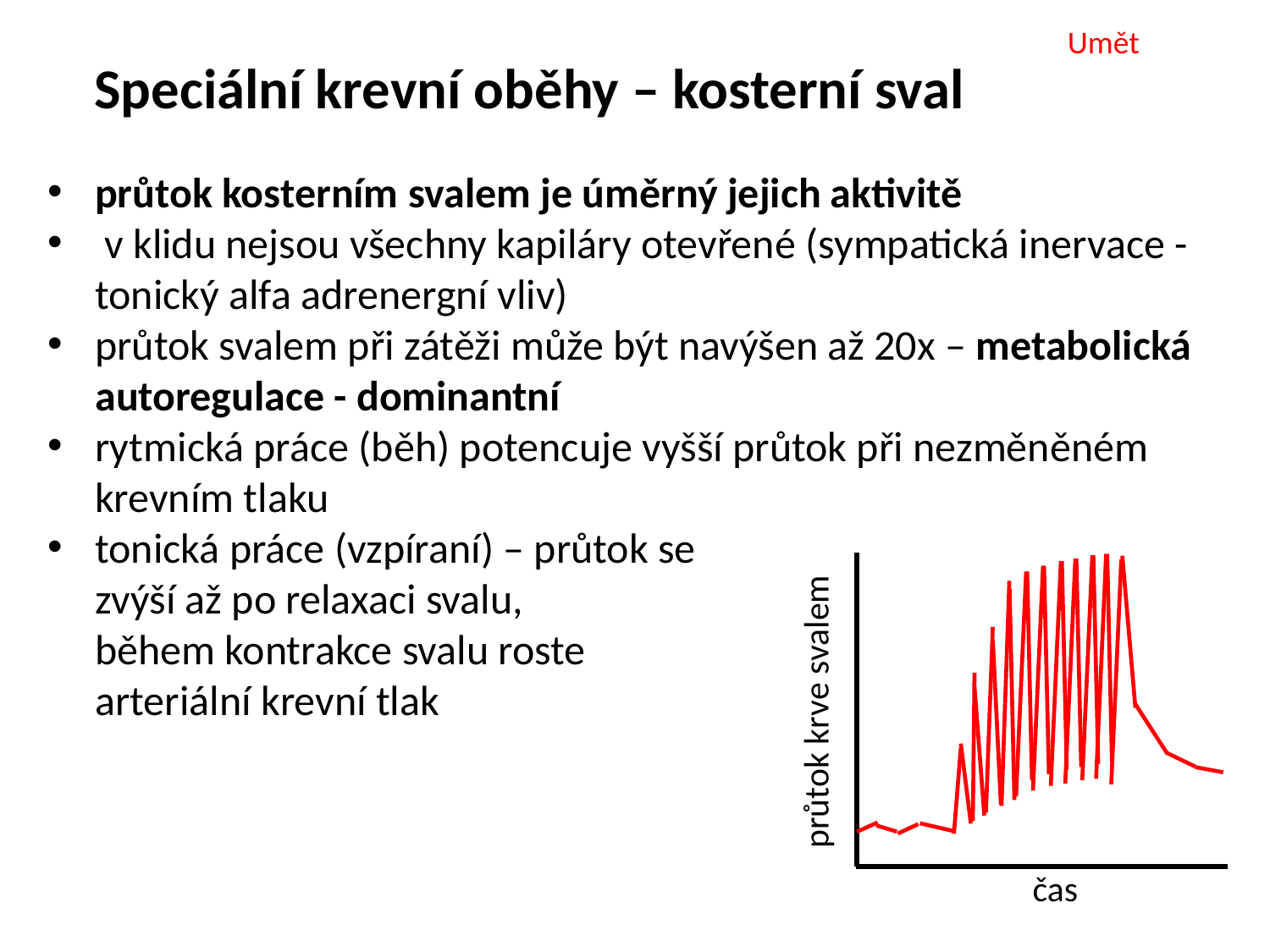

Umět
Speciální krevní oběhy – kosterní sval
průtok kosterním svalem je úměrný jejich aktivitě
 v klidu nejsou všechny kapiláry otevřené (sympatická inervace - tonický alfa adrenergní vliv)
průtok svalem při zátěži může být navýšen až 20x – metabolická autoregulace - dominantní
rytmická práce (běh) potencuje vyšší průtok při nezměněném krevním tlaku
tonická práce (vzpíraní) – průtok se
zvýší až po relaxaci svalu,
během kontrakce svalu roste
arteriální krevní tlak

průtok krve svalem
čas